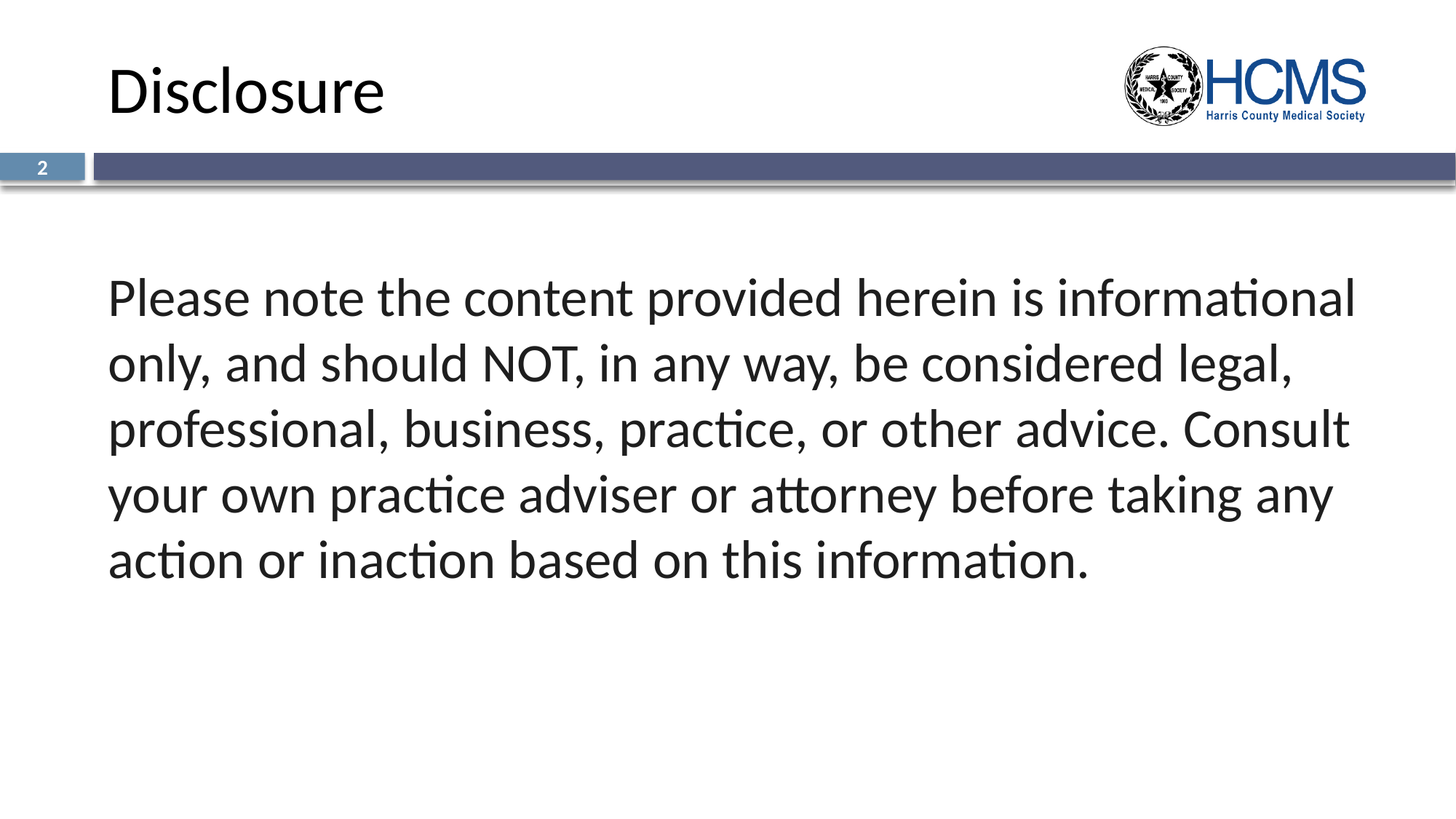

# Disclosure
2

Please note the content provided herein is informational only, and should NOT, in any way, be considered legal, professional, business, practice, or other advice. Consult your own practice adviser or attorney before taking any action or inaction based on this information.